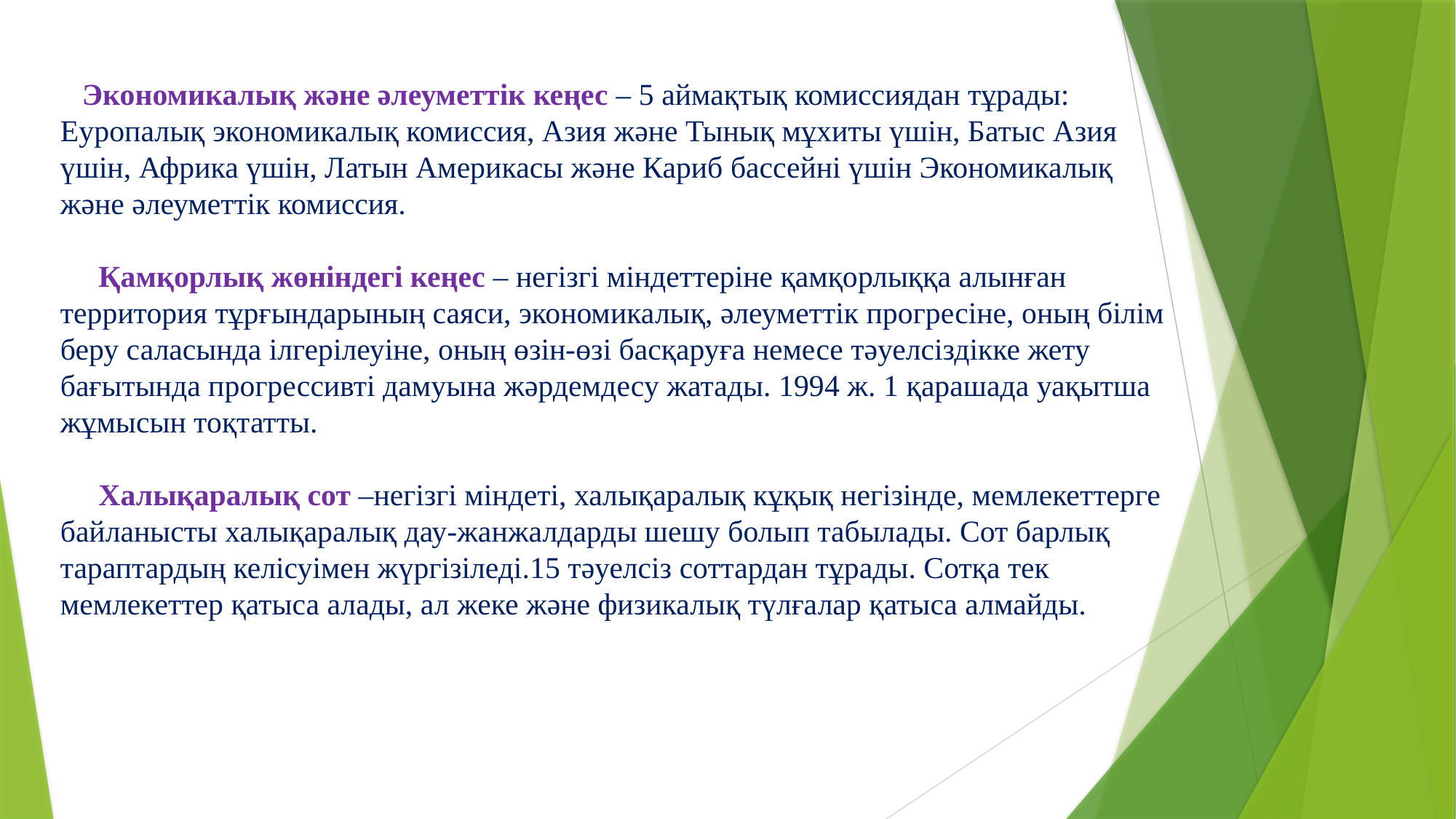

Экономикалық және әлеуметтік кеңес – 5 аймақтық комиссиядан тұрады: Еуропалық экономикалық комиссия, Азия және Тынық мұхиты үшін, Батыс Азия үшін, Африка үшін, Латын Америкасы және Кариб бассейні үшін Экономикалық және әлеуметтік комиссия.

     Қамқорлық жөніндегі кеңес – негізгі міндеттеріне қамқорлыққа алынған территория тұрғындарының саяси, экономикалық, әлеуметтік прогресіне, оның білім беру саласында ілгерілеуіне, оның өзін-өзі басқаруға немесе тәуелсіздікке жету бағытында прогрессивті дамуына жәрдемдесу жатады. 1994 ж. 1 қарашада уақытша жұмысын тоқтатты.

     Халықаралық сот –негізгі міндеті, халықаралық кұқық негізінде, мемлекеттерге байланысты халықаралық дау-жанжалдарды шешу болып табылады. Сот барлық тараптардың келісуімен жүргізіледі.15 тәуелсіз соттардан тұрады. Сотқа тек мемлекеттер қатыса алады, ал жеке және физикалық түлғалар қатыса алмайды.